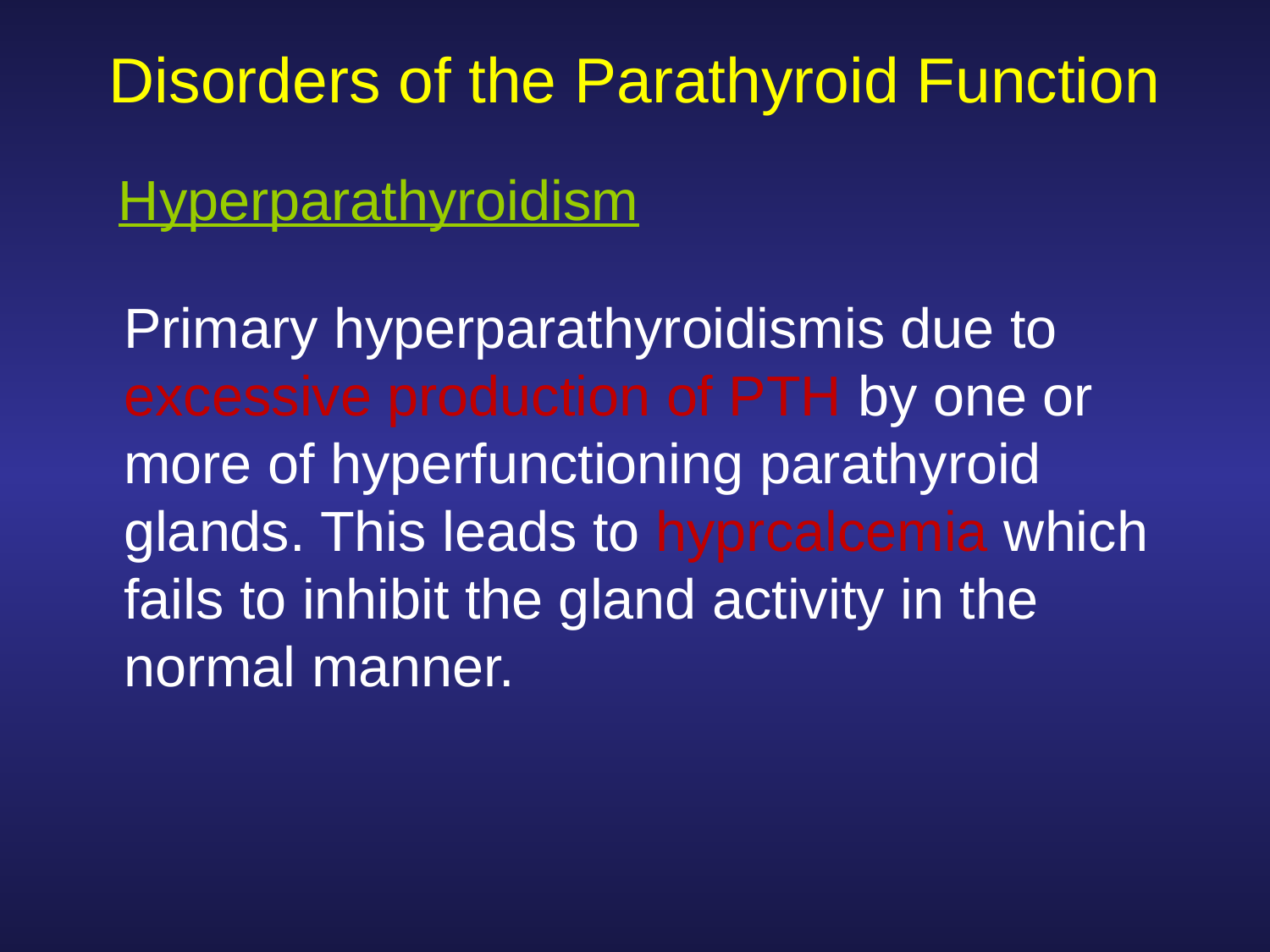

# Disorders of the Parathyroid Function
Hyperparathyroidism
	Primary hyperparathyroidismis due to excessive production of PTH by one or more of hyperfunctioning parathyroid glands. This leads to hyprcalcemia which fails to inhibit the gland activity in the normal manner.